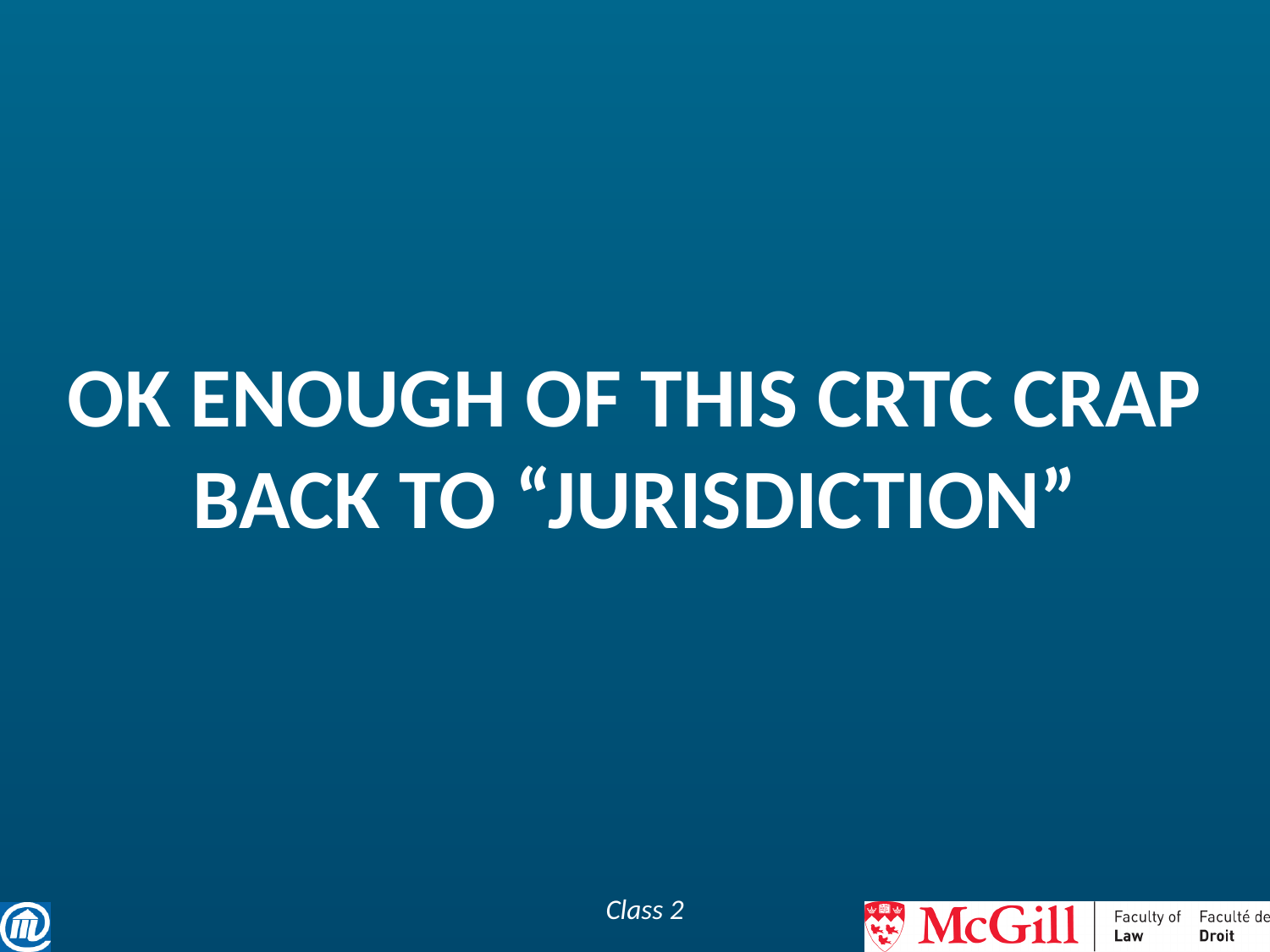

# Ok enough of this crtc crap back to “jurisdiction”
Class 2